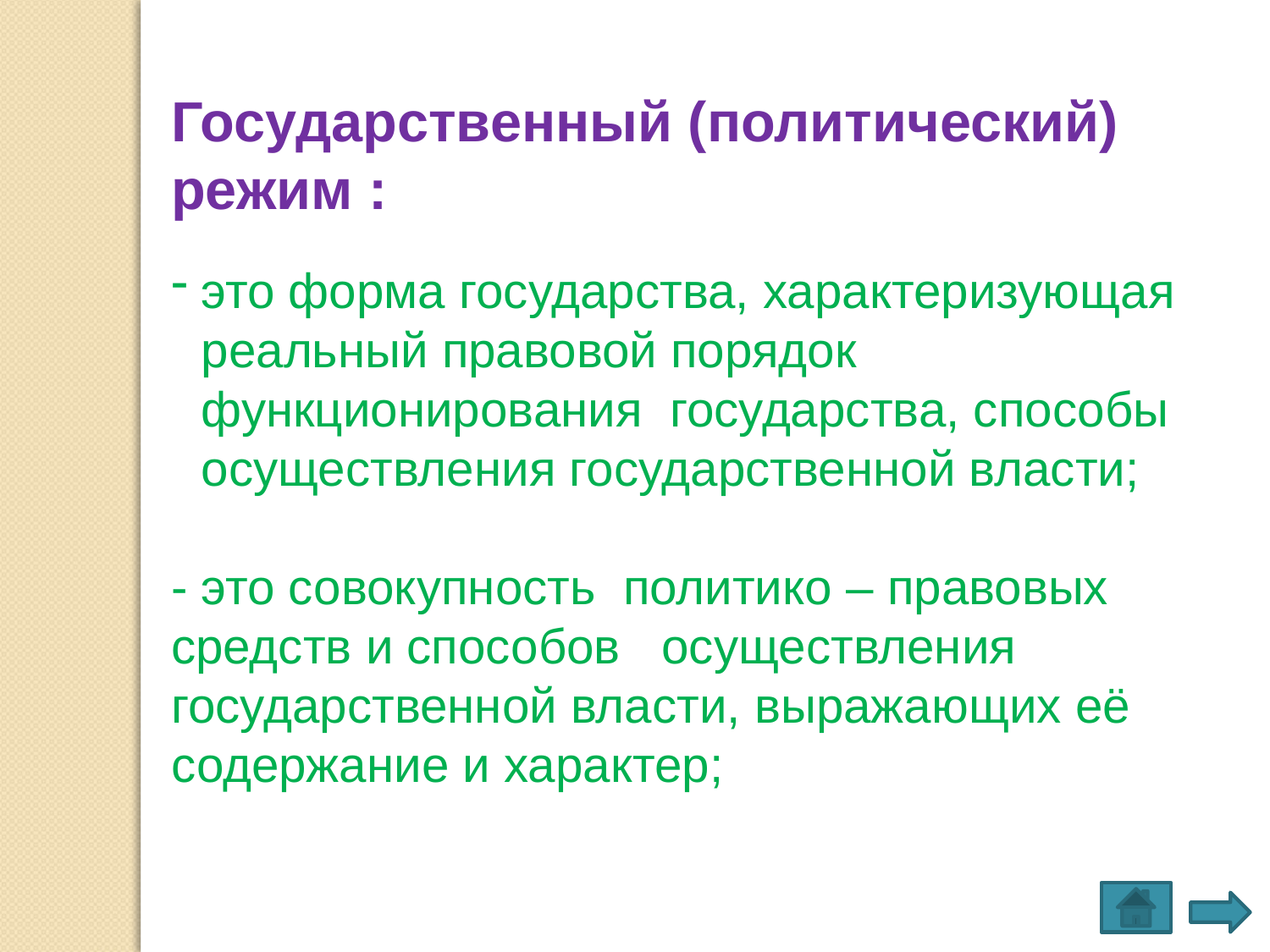

Государственный (политический) режим :

это форма государства, характеризующая реальный правовой порядок функционирования  государства, способы осуществления государственной власти;

- это совокупность  политико – правовых средств и способов   осуществления государственной власти, выражающих её содержание и характер;